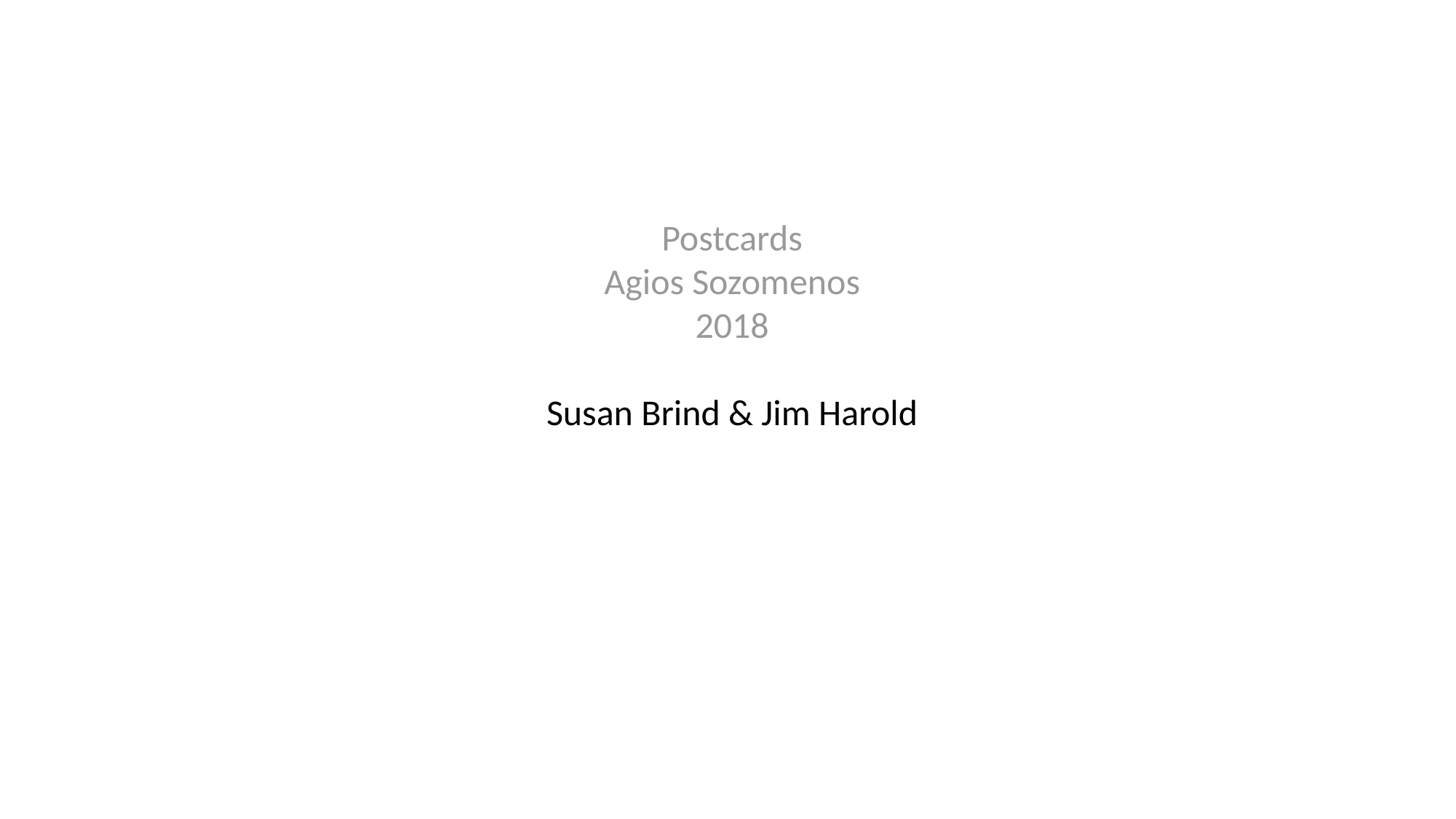

Postcards
Agios Sozomenos
2018

Susan Brind & Jim Harold